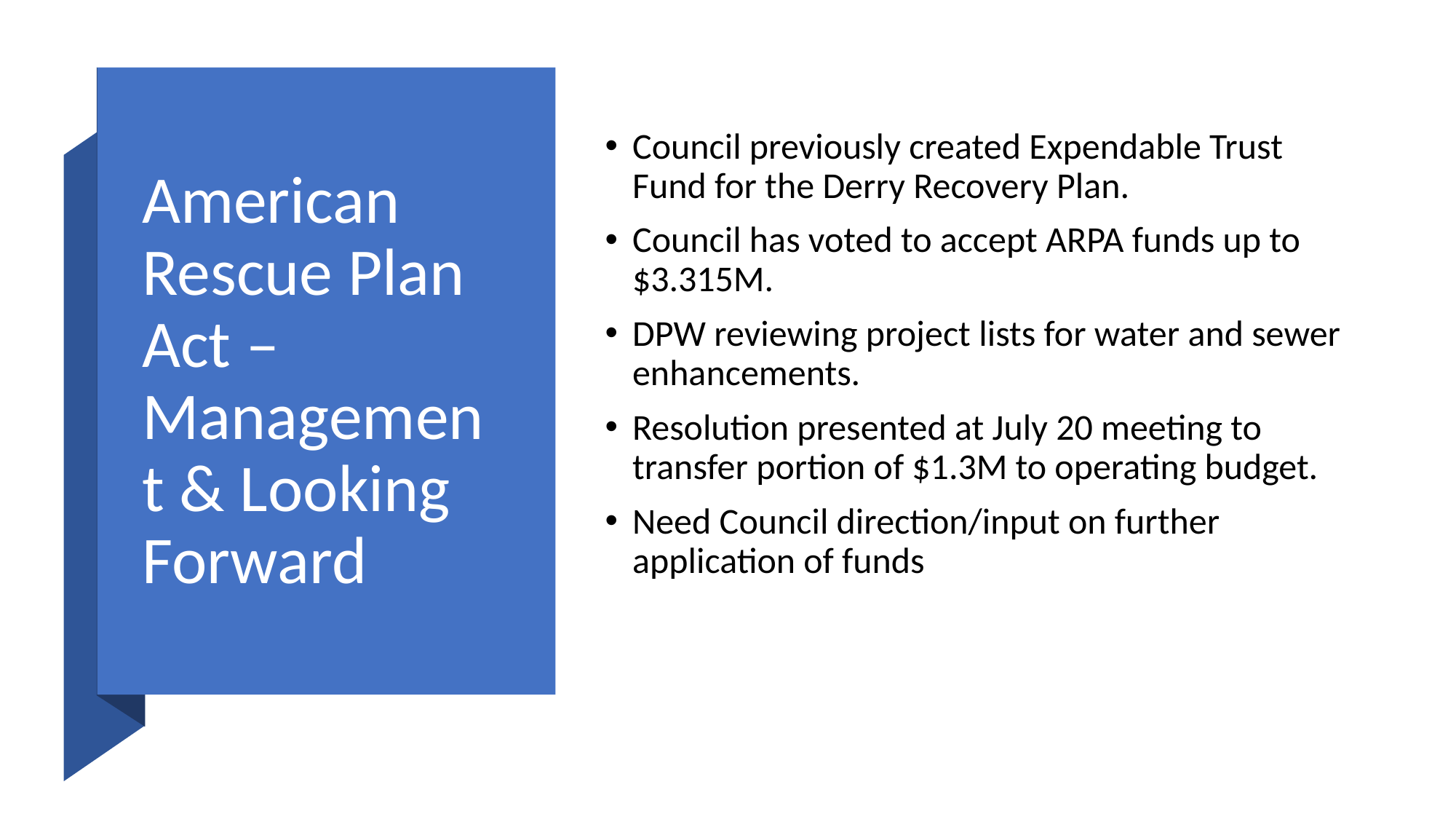

# American Rescue Plan Act – Management & Looking Forward
Council previously created Expendable Trust Fund for the Derry Recovery Plan.
Council has voted to accept ARPA funds up to $3.315M.
DPW reviewing project lists for water and sewer enhancements.
Resolution presented at July 20 meeting to transfer portion of $1.3M to operating budget.
Need Council direction/input on further application of funds